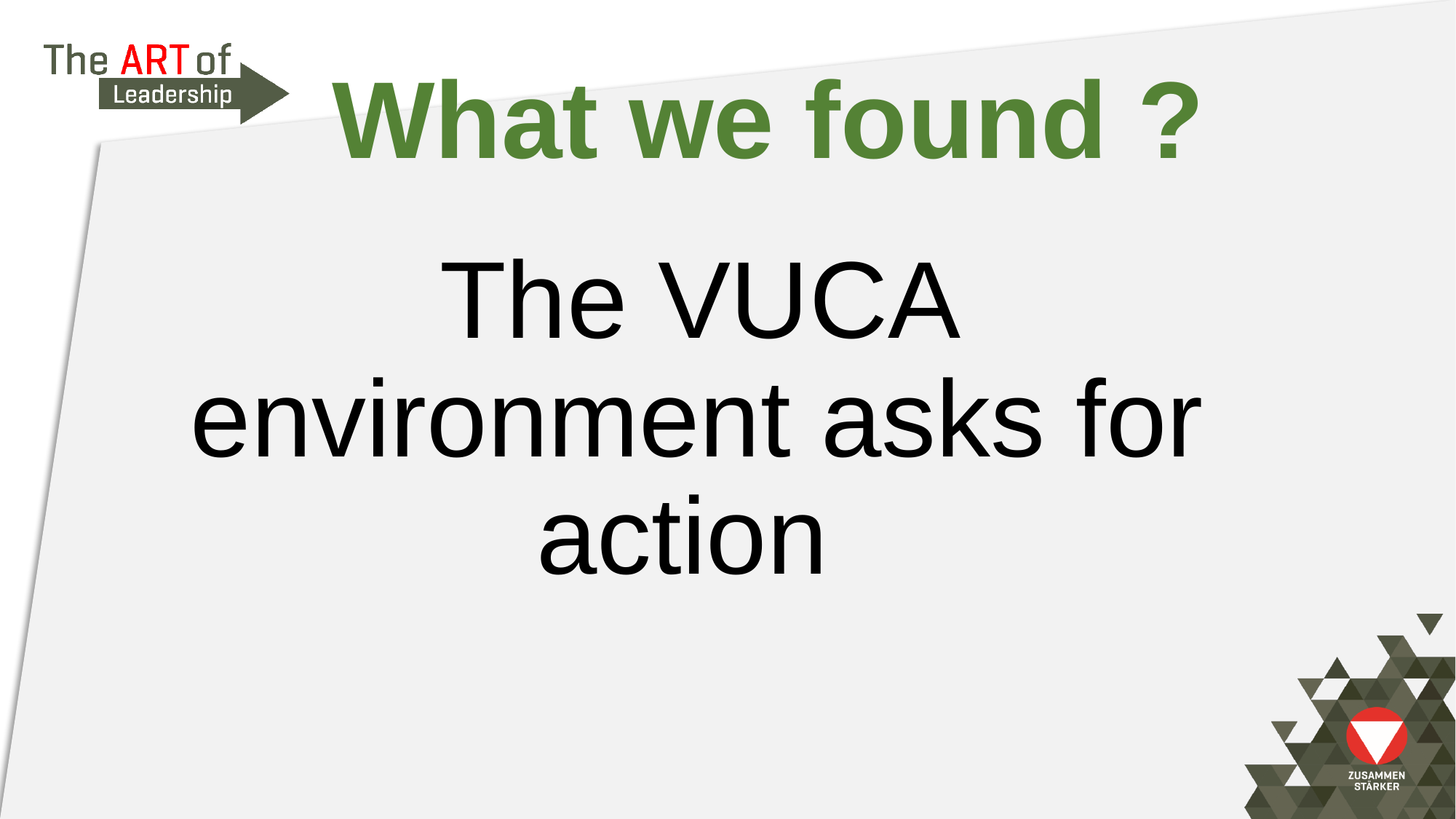

# What we found ?
The VUCA environment asks for action